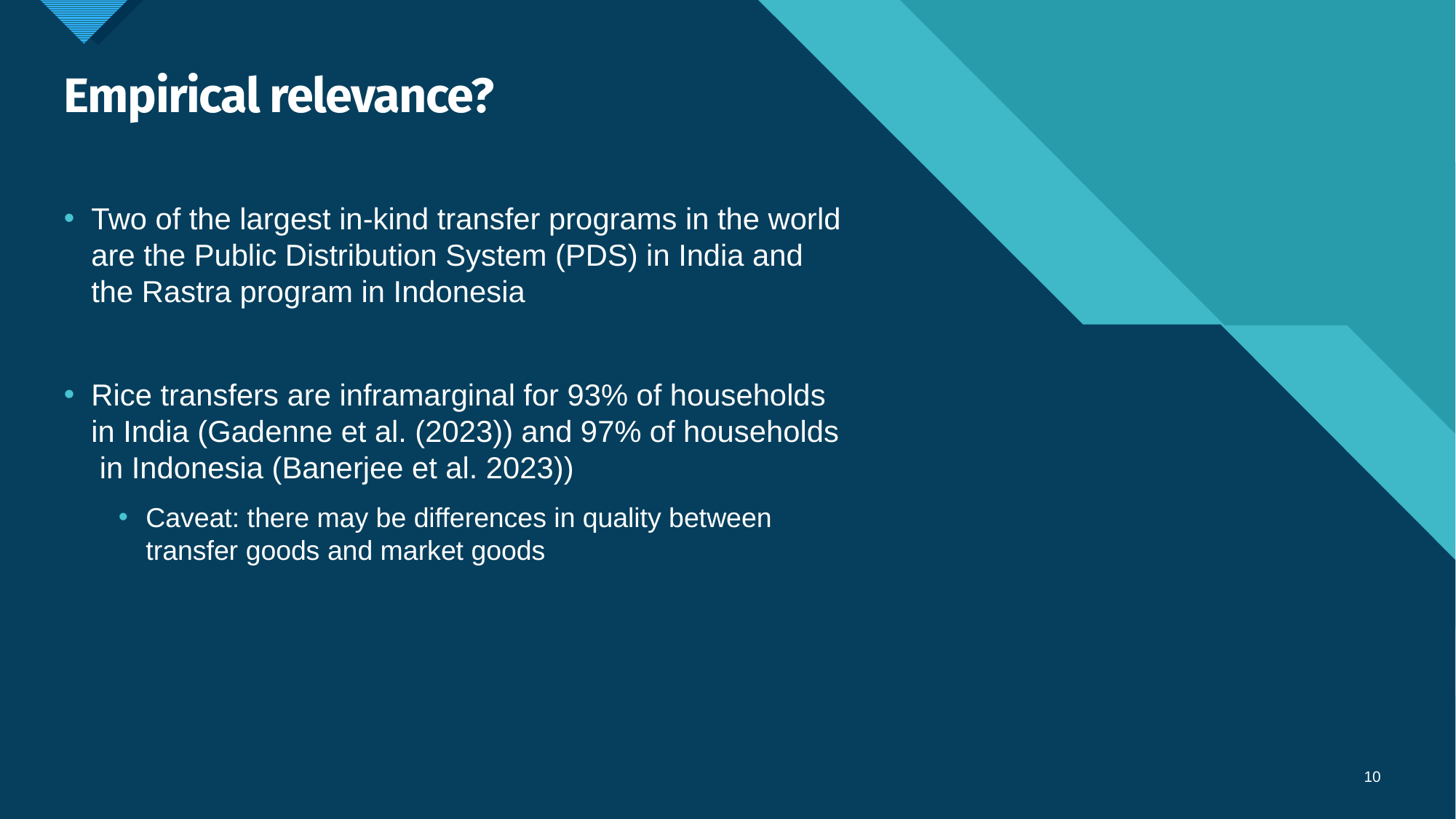

# Empirical relevance?
Two of the largest in-kind transfer programs in the world are the Public Distribution System (PDS) in India and the Rastra program in Indonesia

Rice transfers are inframarginal for 93% of households in India (Gadenne et al. (2023)) and 97% of households  in Indonesia (Banerjee et al. 2023))
Caveat: there may be differences in quality between transfer goods and market goods
10